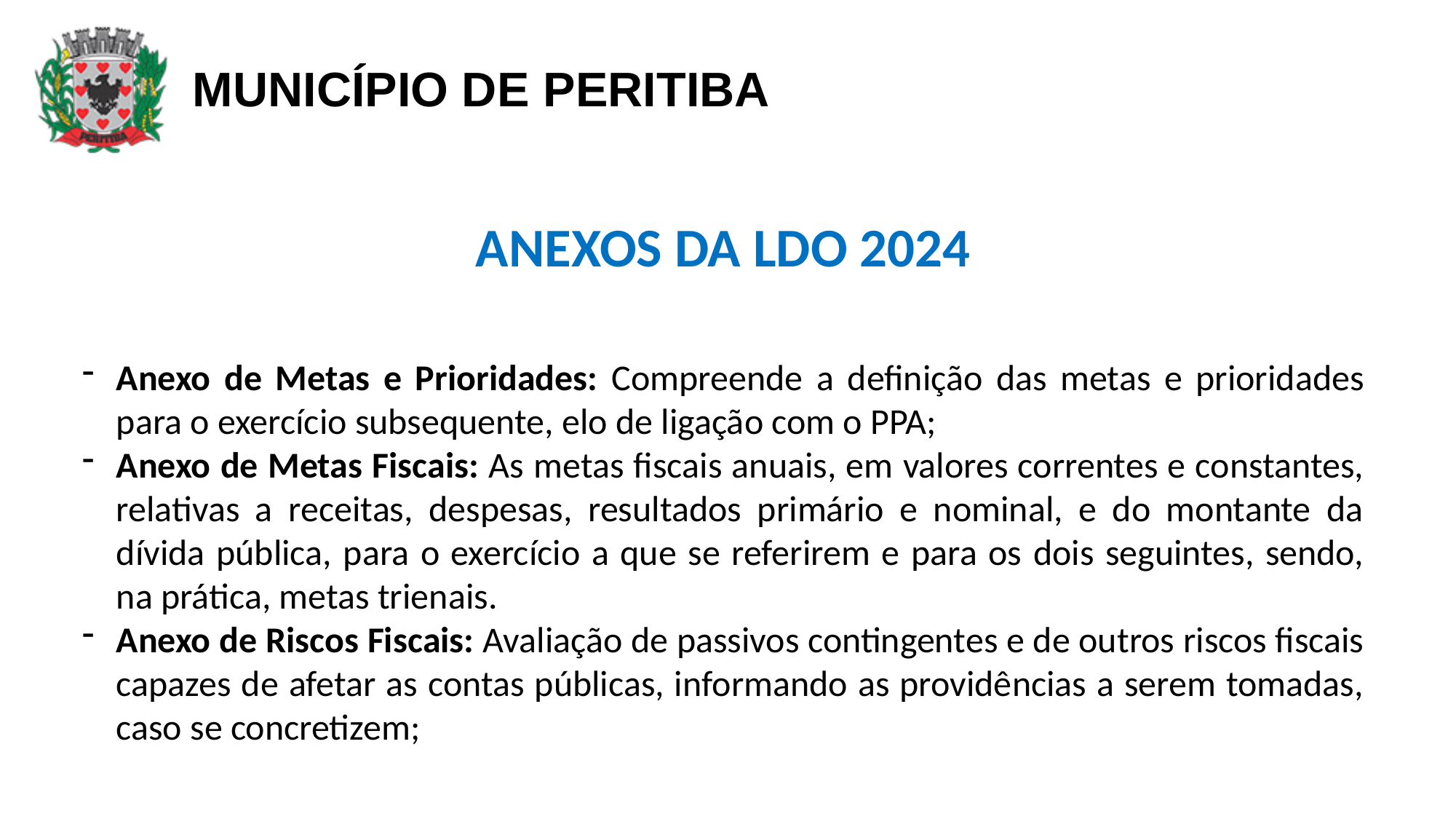

ANEXOS DA LDO 2024

Anexo de Metas e Prioridades: Compreende a definição das metas e prioridades para o exercício subsequente, elo de ligação com o PPA;
Anexo de Metas Fiscais: As metas fiscais anuais, em valores correntes e constantes, relativas a receitas, despesas, resultados primário e nominal, e do montante da dívida pública, para o exercício a que se referirem e para os dois seguintes, sendo, na prática, metas trienais.
Anexo de Riscos Fiscais: Avaliação de passivos contingentes e de outros riscos fiscais capazes de afetar as contas públicas, informando as providências a serem tomadas, caso se concretizem;